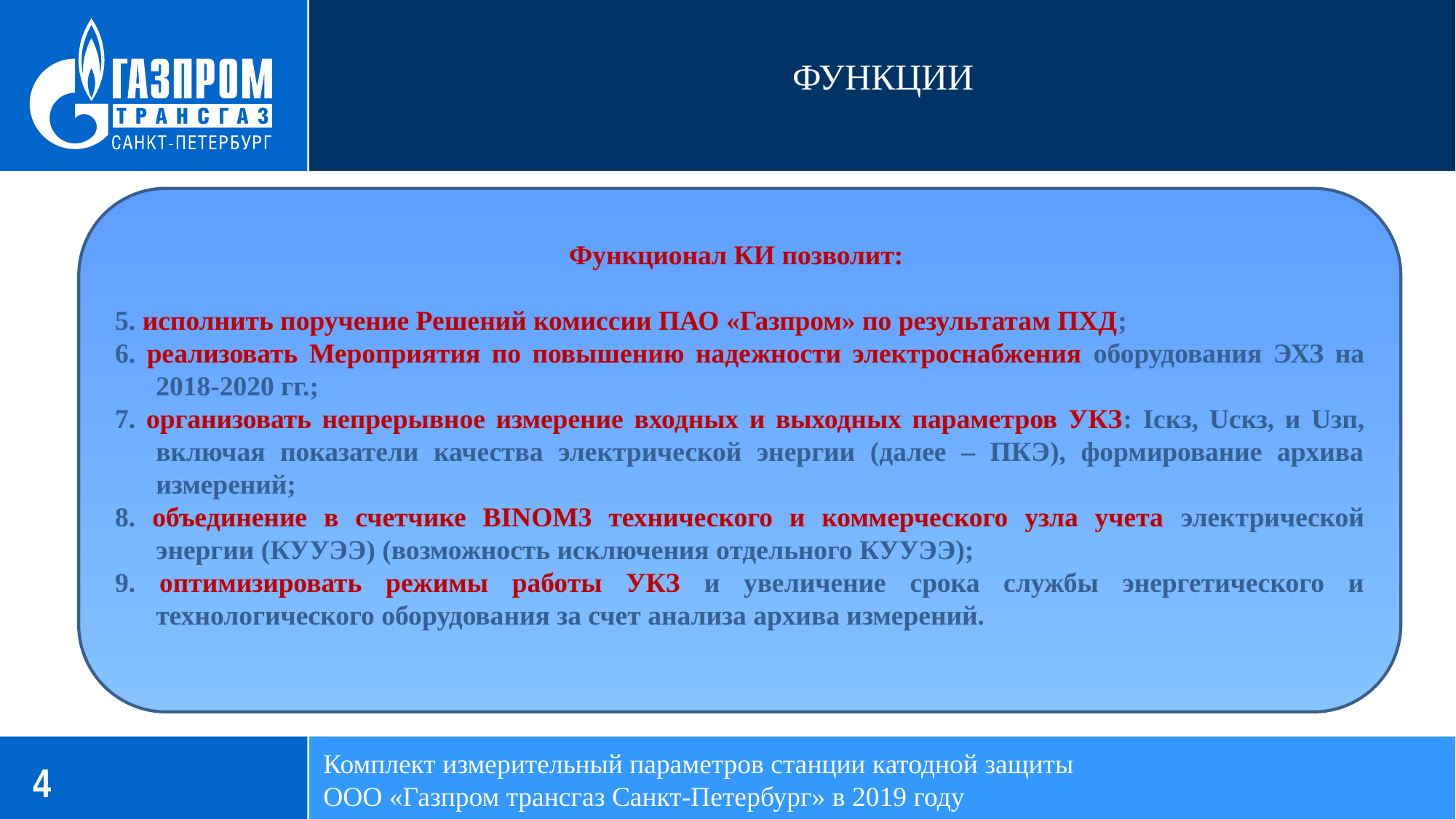

ФУНКЦИИ
Функционал КИ позволит:

5. исполнить поручение Решений комиссии ПАО «Газпром» по результатам ПХД;
6. реализовать Мероприятия по повышению надежности электроснабжения оборудования ЭХЗ на 2018-2020 гг.;
7. организовать непрерывное измерение входных и выходных параметров УКЗ: Iскз, Uскз, и Uзп, включая показатели качества электрической энергии (далее – ПКЭ), формирование архива измерений;
8. объединение в счетчике BINOM3 технического и коммерческого узла учета электрической энергии (КУУЭЭ) (возможность исключения отдельного КУУЭЭ);
9. оптимизировать режимы работы УКЗ и увеличение срока службы энергетического и технологического оборудования за счет анализа архива измерений.

Комплект измерительный параметров станции катодной защиты
ООО «Газпром трансгаз Санкт-Петербург» в 2019 году